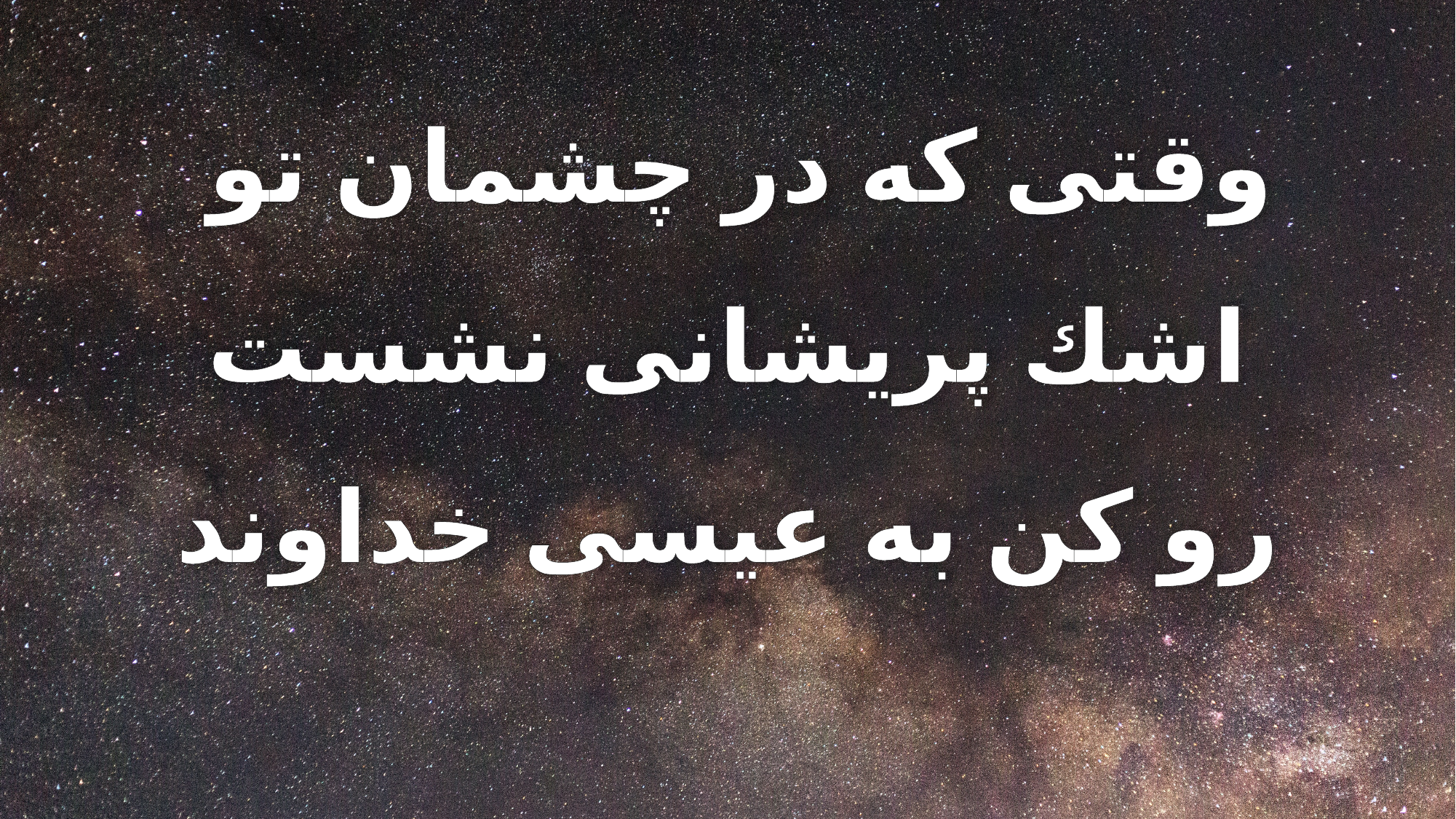

وقتى كه در چشمان تو
اشك پريشانى نشست
رو كن به عيسى خداوند